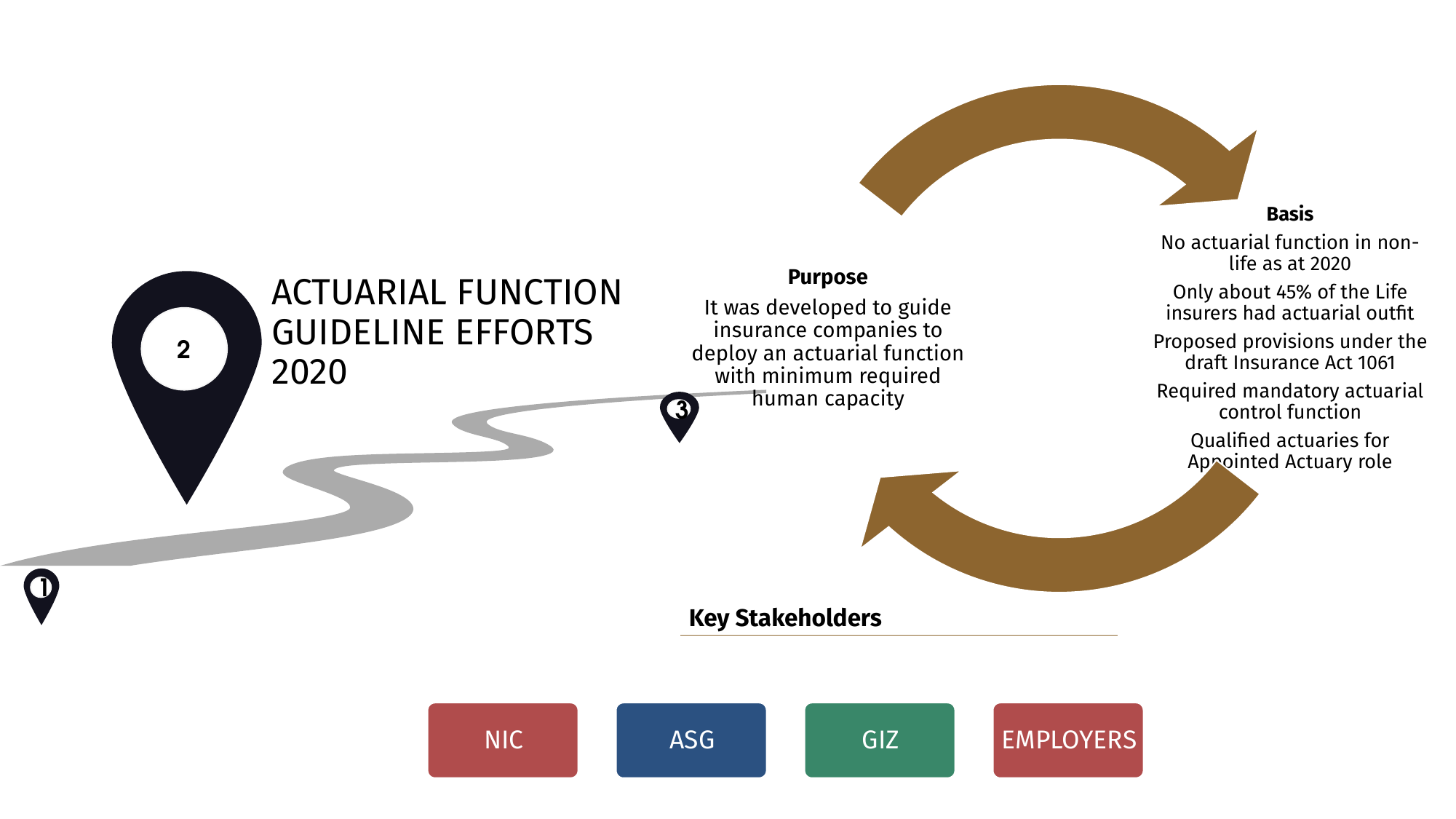

Basis
No actuarial function in non-life as at 2020
Only about 45% of the Life insurers had actuarial outfit
Proposed provisions under the draft Insurance Act 1061
Required mandatory actuarial control function
Qualified actuaries for Appointed Actuary role
Purpose
It was developed to guide insurance companies to deploy an actuarial function with minimum required human capacity

2

ACTUARIAL FUNCTION GUIDELINE EFFORTS 2020

3

1
Key Stakeholders
NIC
ASG
GIZ
EMPLOYERS